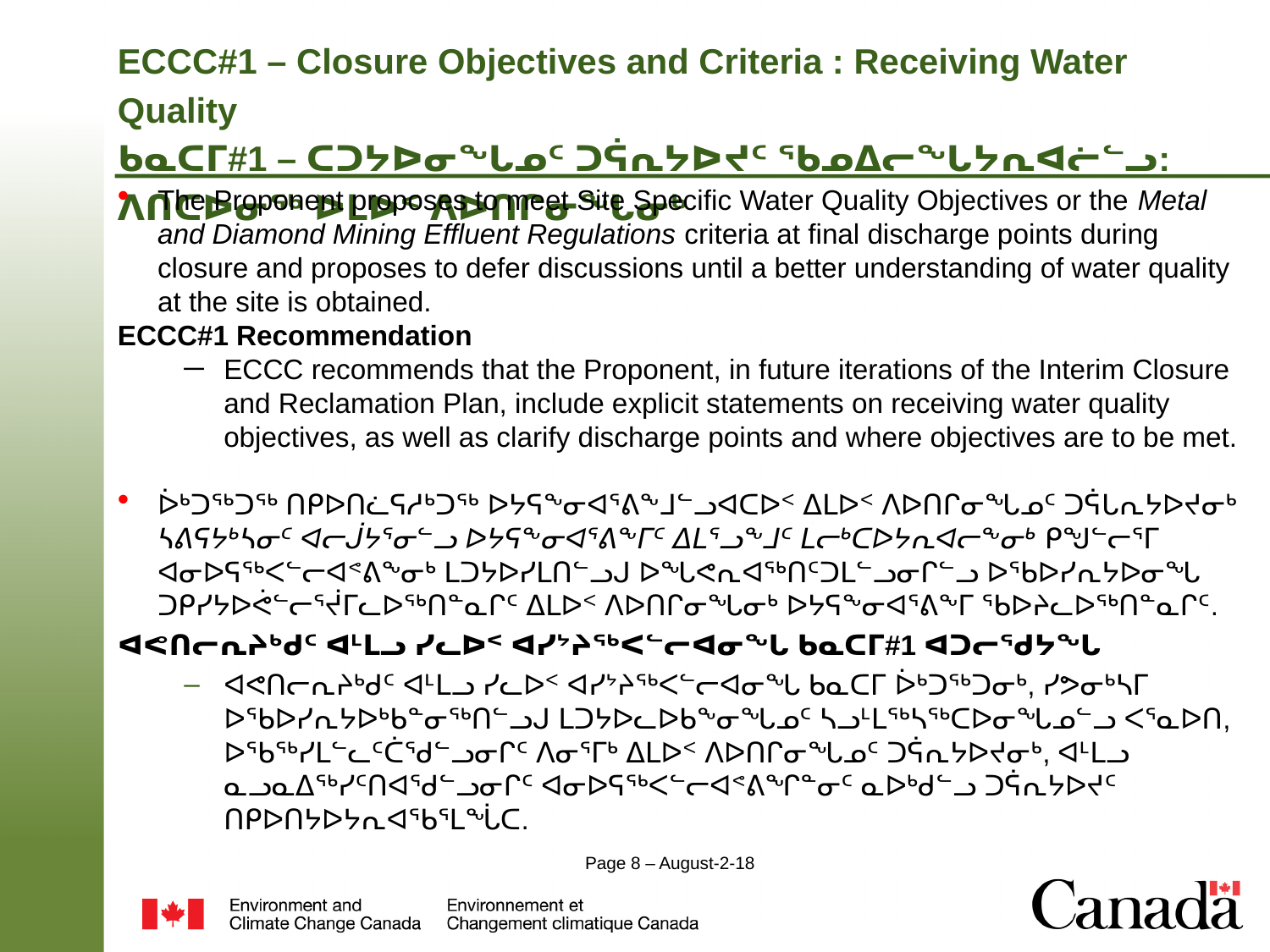

# ECCC#1 – Closure Objectives and Criteria : Receiving Water Quality ᑲᓇᑕᒥ#1 – ᑕᑐᔭᐅᓂᖓᓄᑦ ᑐᕌᕆᔭᐅᔪᑦ ᖃᓄᐃᓕᖓᔭᕆᐊᓖᓪᓗ: ᐱᑎᑕᐅᓂᖅ ᐅᒪᐅᑉ ᐱᐅᑎᒋᓂᖓᓂᒃ
The Proponent proposes to meet Site Specific Water Quality Objectives or the Metal and Diamond Mining Effluent Regulations criteria at final discharge points during closure and proposes to defer discussions until a better understanding of water quality at the site is obtained.
ECCC#1 Recommendation
ECCC recommends that the Proponent, in future iterations of the Interim Closure and Reclamation Plan, include explicit statements on receiving water quality objectives, as well as clarify discharge points and where objectives are to be met.

ᐆᒃᑐᖅᑐᖅ ᑎᑭᐅᑎᓛᕋᓱᒃᑐᖅ ᐅᔭᕋᖕᓂᐊᕐᕕᖕᒧᓪᓗᐊᑕᐅᑉ ᐃᒪᐅᑉ ᐱᐅᑎᒋᓂᖓᓄᑦ ᑐᕌᒐᕆᔭᐅᔪᓂᒃ ᓴᕕᕋᔭᒃᓴᓂᑦ ᐊᓕᒎᔭᕐᓂᓪᓗ ᐅᔭᕋᖕᓂᐊᕐᕕᖕᒥᑦ ᐃᒪᕐᓗᖕᒧᑦ ᒪᓕᒃᑕᐅᔭᕆᐊᓕᖕᓂᒃ ᑭᖑᓪᓕᕐᒥ ᐊᓂᐅᕋᖅᐸᓪᓕᐊᕝᕕᖕᓂᒃ ᒪᑐᔭᐅᓯᒪᑎᓪᓗᒍ ᐅᖓᕙᕆᐊᖅᑎᑦᑐᒪᓪᓗᓂᒋᓪᓗ ᐅᖃᐅᓯᕆᔭᐅᓂᖓ ᑐᑭᓯᔭᐅᕚᓪᓕᕐᔫᒥᓚᐅᖅᑎᓐᓇᒋᑦ ᐃᒪᐅᑉ ᐱᐅᑎᒋᓂᖓᓂᒃ ᐅᔭᕋᖕᓂᐊᕐᕕᖕᒥ ᖃᐅᔨᓚᐅᖅᑎᓐᓇᒋᑦ.
ᐊᕙᑎᓕᕆᔨᒃᑯᑦ ᐊᒻᒪᓗ ᓯᓚᐅᑉ ᐊᓯᔾᔨᖅᐸᓪᓕᐊᓂᖓ ᑲᓇᑕᒥ#1 ᐊᑐᓕᖁᔭᖓ
ᐊᕙᑎᓕᕆᔨᒃᑯᑦ ᐊᒻᒪᓗ ᓯᓚᐅᑉ ᐊᓯᔾᔨᖅᐸᓪᓕᐊᓂᖓ ᑲᓇᑕᒥ ᐆᒃᑐᖅᑐᓂᒃ, ᓯᕗᓂᒃᓴᒥ ᐅᖃᐅᓯᕆᔭᐅᒃᑲᓐᓂᖅᑎᓪᓗᒍ ᒪᑐᔭᐅᓚᐅᑲᖕᓂᖓᓄᑦ ᓴᓗᒻᒪᖅᓴᖅᑕᐅᓂᖓᓄᓪᓗ ᐸᕐᓇᐅᑎ, ᐅᖃᖅᓯᒪᓪᓚᑦᑖᖁᓪᓗᓂᒋᑦ ᐱᓂᕐᒥᒃ ᐃᒪᐅᑉ ᐱᐅᑎᒋᓂᖓᓄᑦ ᑐᕌᕆᔭᐅᔪᓂᒃ, ᐊᒻᒪᓗ ᓇᓗᓇᐃᖅᓯᑦᑎᐊᖁᓪᓗᓂᒋᑦ ᐊᓂᐅᕋᖅᐸᓪᓕᐊᕝᕕᖏᓐᓂᑦ ᓇᐅᒃᑯᓪᓗ ᑐᕌᕆᔭᐅᔪᑦ ᑎᑭᐅᑎᔭᐅᔭᕆᐊᖃᕐᒪᖔᑕ.